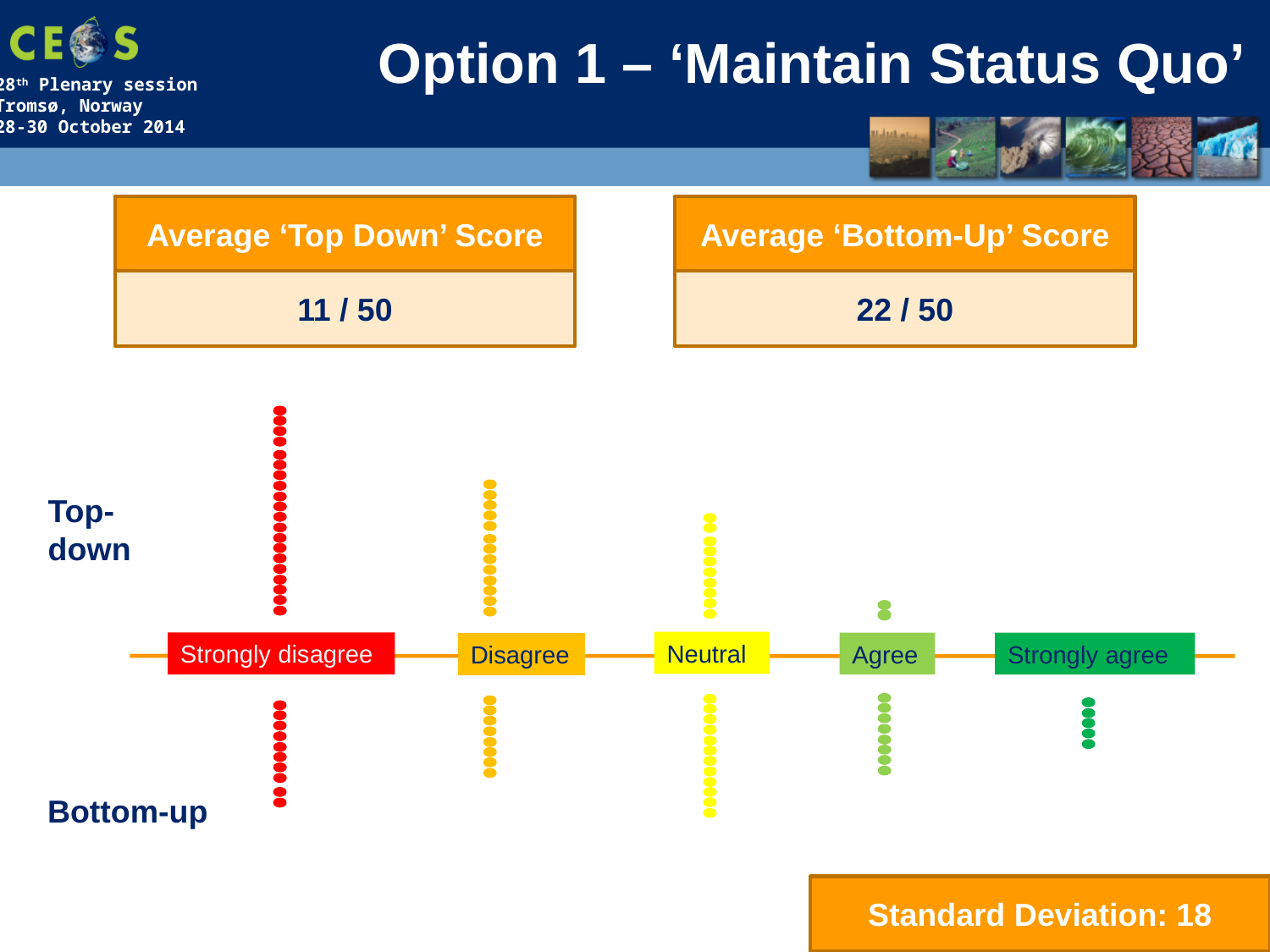

# Option 1 – ‘Maintain Status Quo’
Average ‘Top Down’ Score
Average ‘Bottom-Up’ Score
11 / 50
22 / 50

Top-down

Neutral
Strongly disagree
Agree
Strongly agree
Disagree

Bottom-up

Standard Deviation: 18